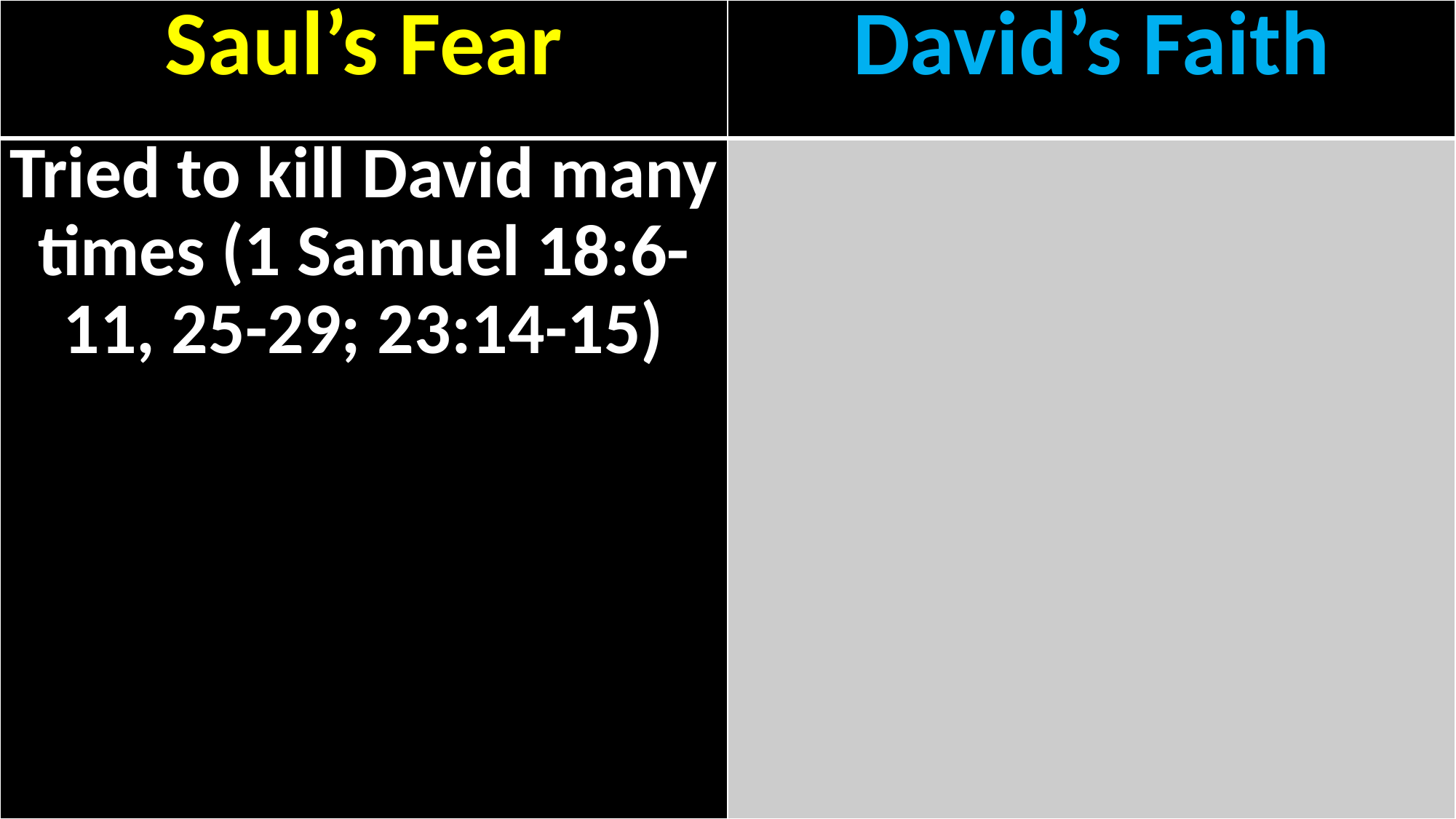

| Saul’s Fear | David’s Faith |
| --- | --- |
| Tried to kill David many times (1 Samuel 18:6-11, 25-29; 23:14-15) |  |